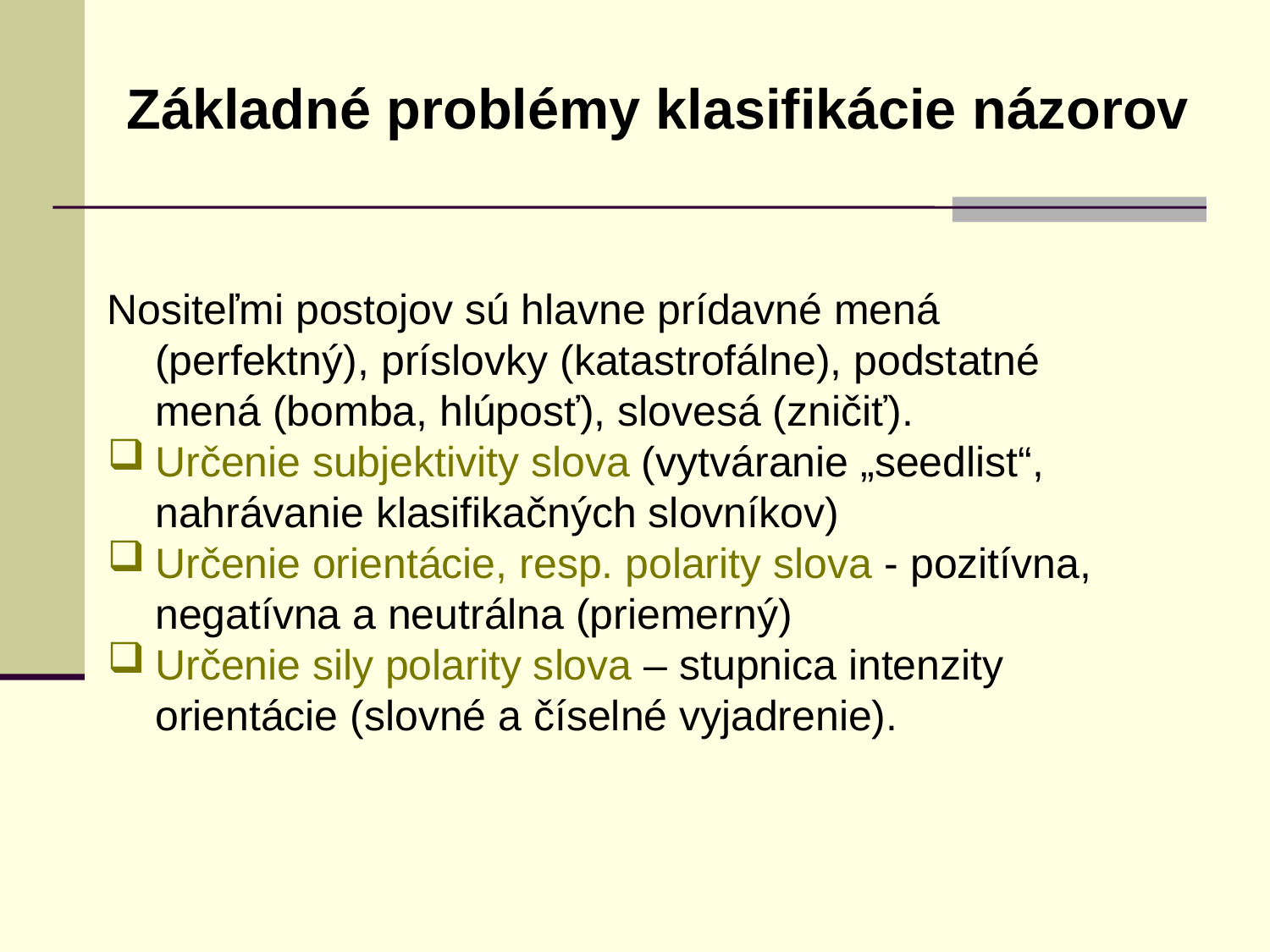

Základné problémy klasifikácie názorov
Nositeľmi postojov sú hlavne prídavné mená (perfektný), príslovky (katastrofálne), podstatné mená (bomba, hlúposť), slovesá (zničiť).
Určenie subjektivity slova (vytváranie „seedlist“, nahrávanie klasifikačných slovníkov)
Určenie orientácie, resp. polarity slova - pozitívna, negatívna a neutrálna (priemerný)
Určenie sily polarity slova – stupnica intenzity orientácie (slovné a číselné vyjadrenie).